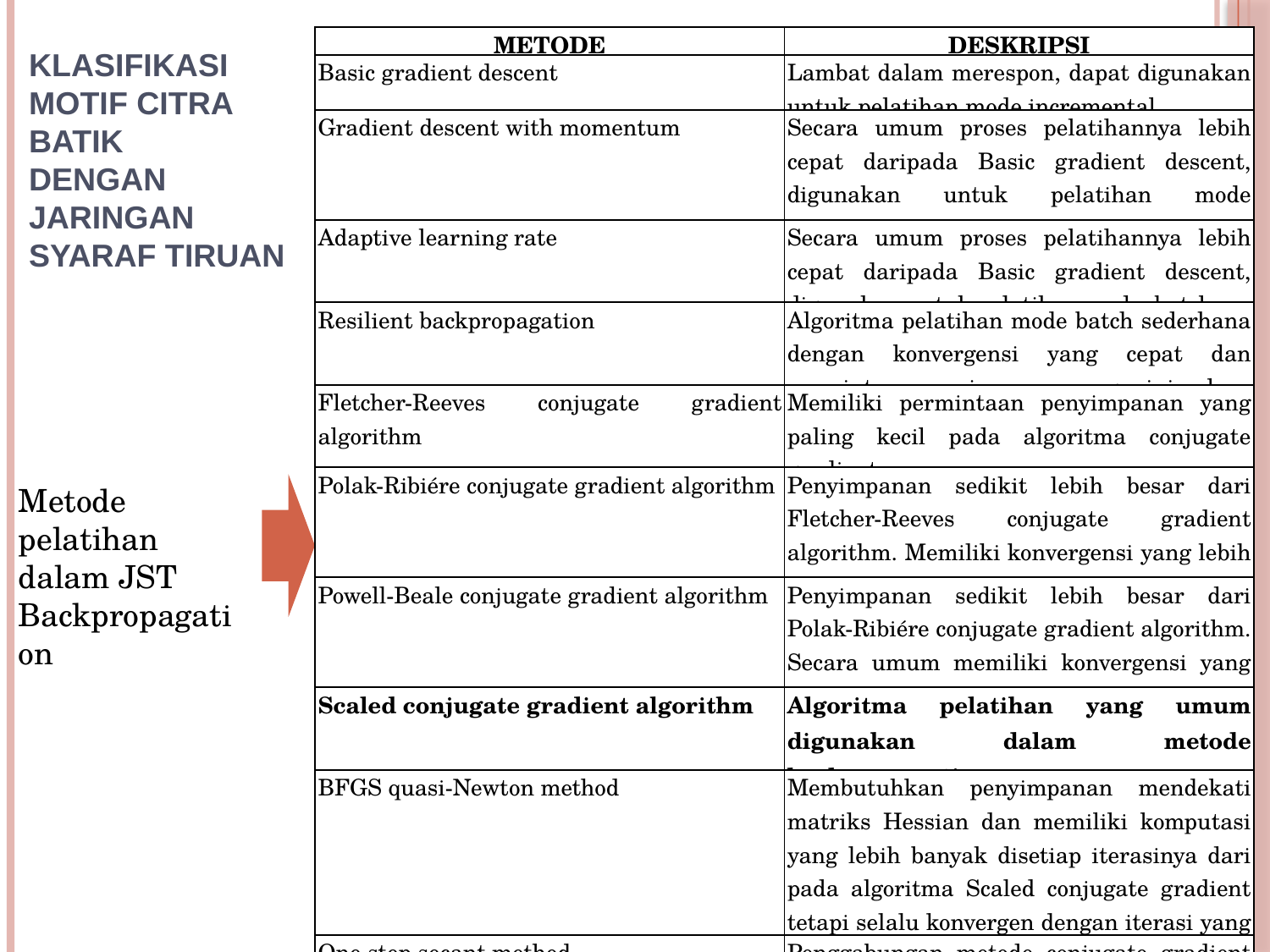

| METODE | DESKRIPSI |
| --- | --- |
| Basic gradient descent | Lambat dalam merespon, dapat digunakan untuk pelatihan mode incremental. |
| Gradient descent with momentum | Secara umum proses pelatihannya lebih cepat daripada Basic gradient descent, digunakan untuk pelatihan mode incremental. |
| Adaptive learning rate | Secara umum proses pelatihannya lebih cepat daripada Basic gradient descent, digunakan untuk pelatihan mode batch |
| Resilient backpropagation | Algoritma pelatihan mode batch sederhana dengan konvergensi yang cepat dan permintaan penyimpanan yang minimal |
| Fletcher-Reeves conjugate gradient algorithm | Memiliki permintaan penyimpanan yang paling kecil pada algoritma conjugate gradient |
| Polak-Ribiére conjugate gradient algorithm | Penyimpanan sedikit lebih besar dari Fletcher-Reeves conjugate gradient algorithm. Memiliki konvergensi yang lebih cepat pada beberapa kasus. |
| Powell-Beale conjugate gradient algorithm | Penyimpanan sedikit lebih besar dari Polak-Ribiére conjugate gradient algorithm. Secara umum memiliki konvergensi yang lebih cepat |
| Scaled conjugate gradient algorithm | Algoritma pelatihan yang umum digunakan dalam metode backpropagation |
| BFGS quasi-Newton method | Membutuhkan penyimpanan mendekati matriks Hessian dan memiliki komputasi yang lebih banyak disetiap iterasinya dari pada algoritma Scaled conjugate gradient tetapi selalu konvergen dengan iterasi yang lebih sedikit. |
| One step secant method | Penggabungan metode conjugate gradient dan metode quasi-Newton. |
| Levenberg-Marquardt algorithm | Algoritma pelatihan paling cepat untuk jaringan dengan ukuran yang moderat. Metode ini memiliki fitur untuk menurunkan memori yang digunakan ketika ukuran data pelatihan besar |
| Bayesian regularization | Modifikasi Levenberg-Marquardt training algorithm. |
KLASIFIKASI MOTIF CITRA BATIK
DENGAN JARINGAN SYARAF TIRUAN

Metode pelatihan
dalam JST Backpropagation